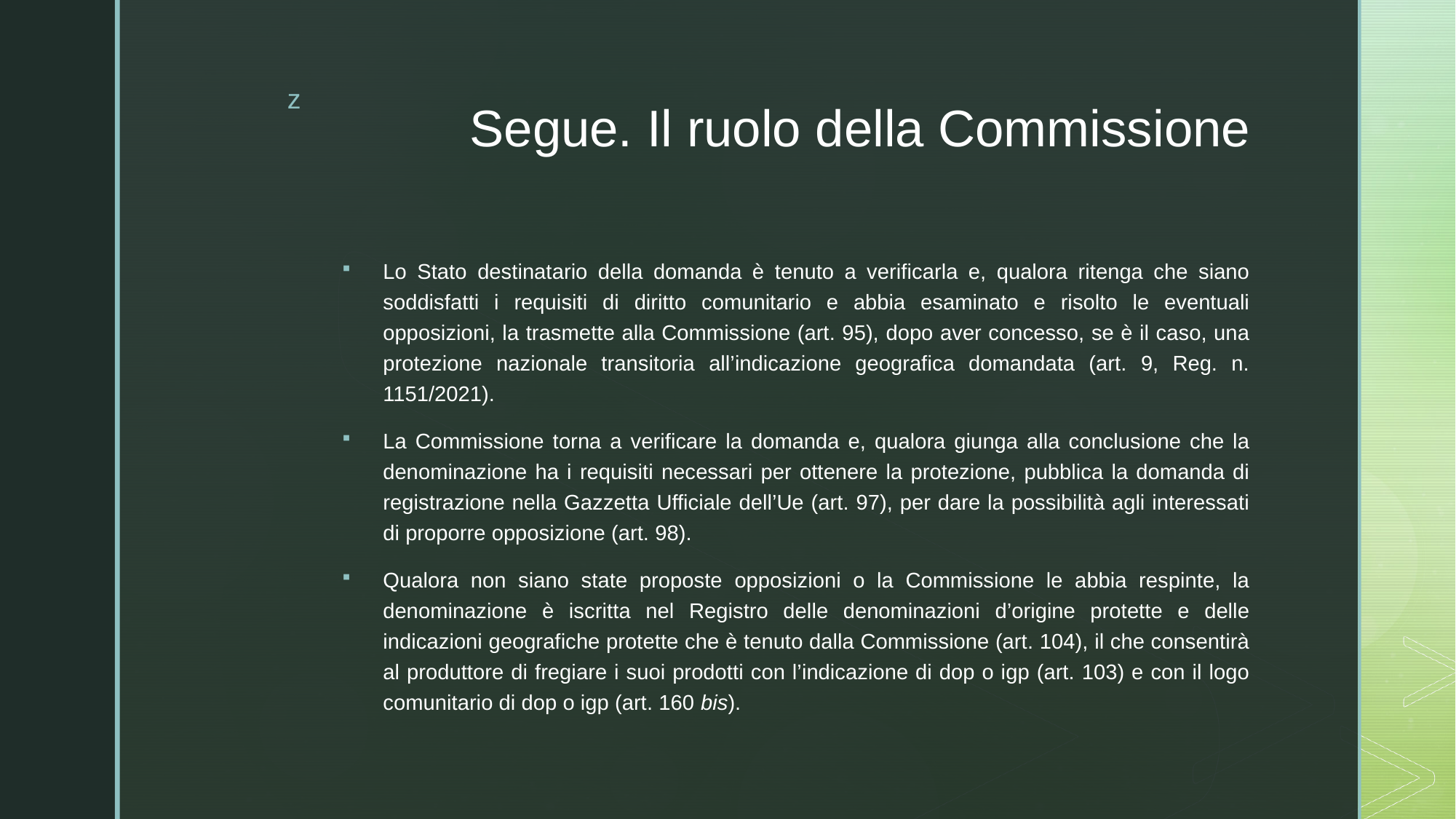

# Segue. Il ruolo della Commissione
Lo Stato destinatario della domanda è tenuto a verificarla e, qualora ritenga che siano soddisfatti i requisiti di diritto comunitario e abbia esaminato e risolto le eventuali opposizioni, la trasmette alla Commissione (art. 95), dopo aver concesso, se è il caso, una protezione nazionale transitoria all’indicazione geografica domandata (art. 9, Reg. n. 1151/2021).
La Commissione torna a verificare la domanda e, qualora giunga alla conclusione che la denominazione ha i requisiti necessari per ottenere la protezione, pubblica la domanda di registrazione nella Gazzetta Ufficiale dell’Ue (art. 97), per dare la possibilità agli interessati di proporre opposizione (art. 98).
Qualora non siano state proposte opposizioni o la Commissione le abbia respinte, la denominazione è iscritta nel Registro delle denominazioni d’origine protette e delle indicazioni geografiche protette che è tenuto dalla Commissione (art. 104), il che consentirà al produttore di fregiare i suoi prodotti con l’indicazione di dop o igp (art. 103) e con il logo comunitario di dop o igp (art. 160 bis).